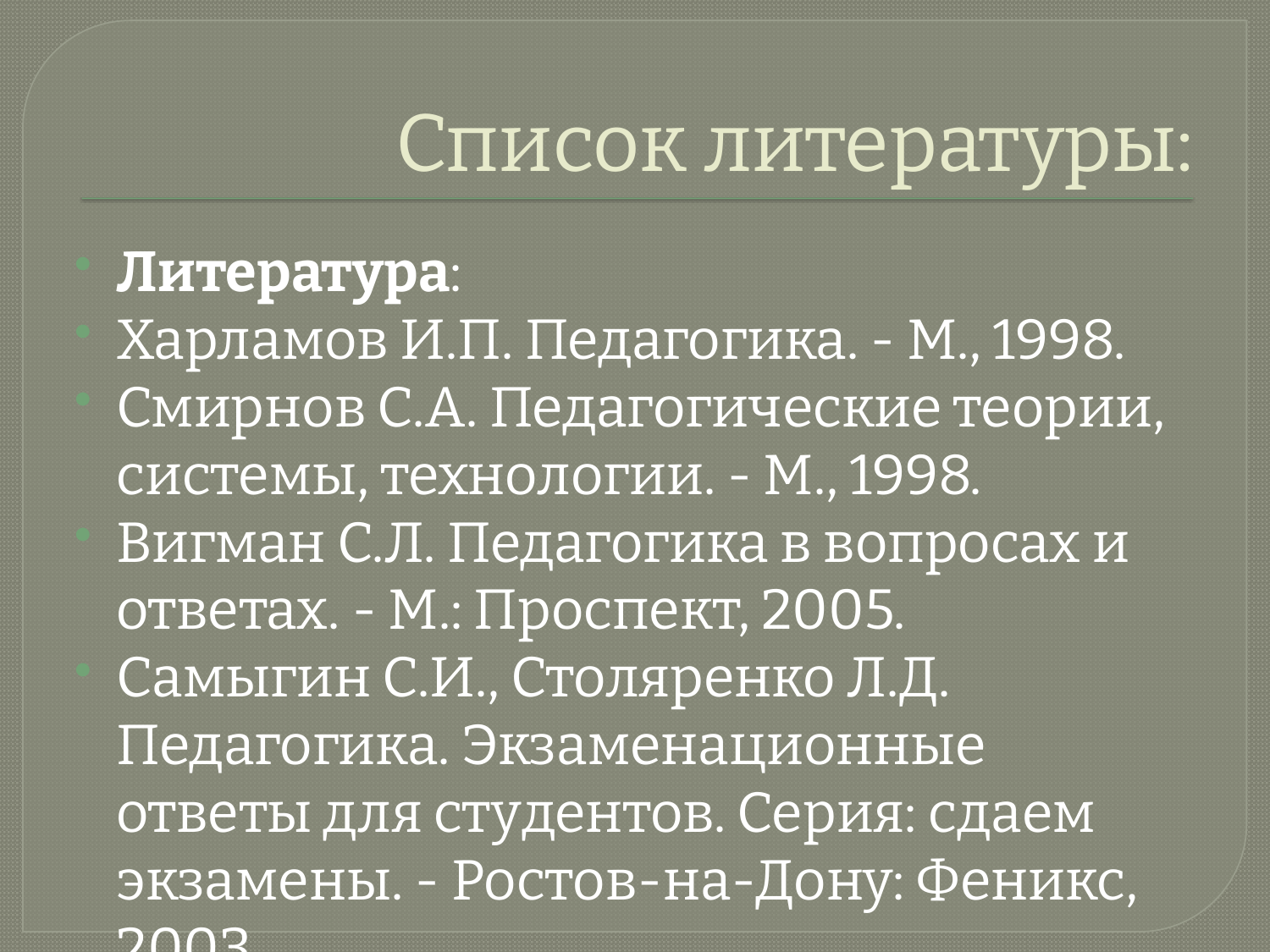

# Список литературы:
Литература:
Харламов И.П. Педагогика. - М., 1998.
Смирнов С.А. Педагогические теории, системы, технологии. - М., 1998.
Вигман С.Л. Педагогика в вопросах и ответах. - М.: Проспект, 2005.
Самыгин С.И., Столяренко Л.Д. Педагогика. Экзаменационные ответы для студентов. Серия: сдаем экзамены. - Ростов-на-Дону: Феникс, 2003.
Сластенин В.А. и др. Педагогика. - М., 2001.
Гин А. Приемы педагогической техники. Пособие для учителя. - М.: ВИТА-ПРЕСС, 1999.
Дьяченко В.К. Организационная структура учебного процесса и ее развитие. - М., 1989.
Дьяченко В.К. Еще раз о коллективных учебных занятиях (технология педагогического труда) // Народное образование, N1, 1992. - с. 42-47.